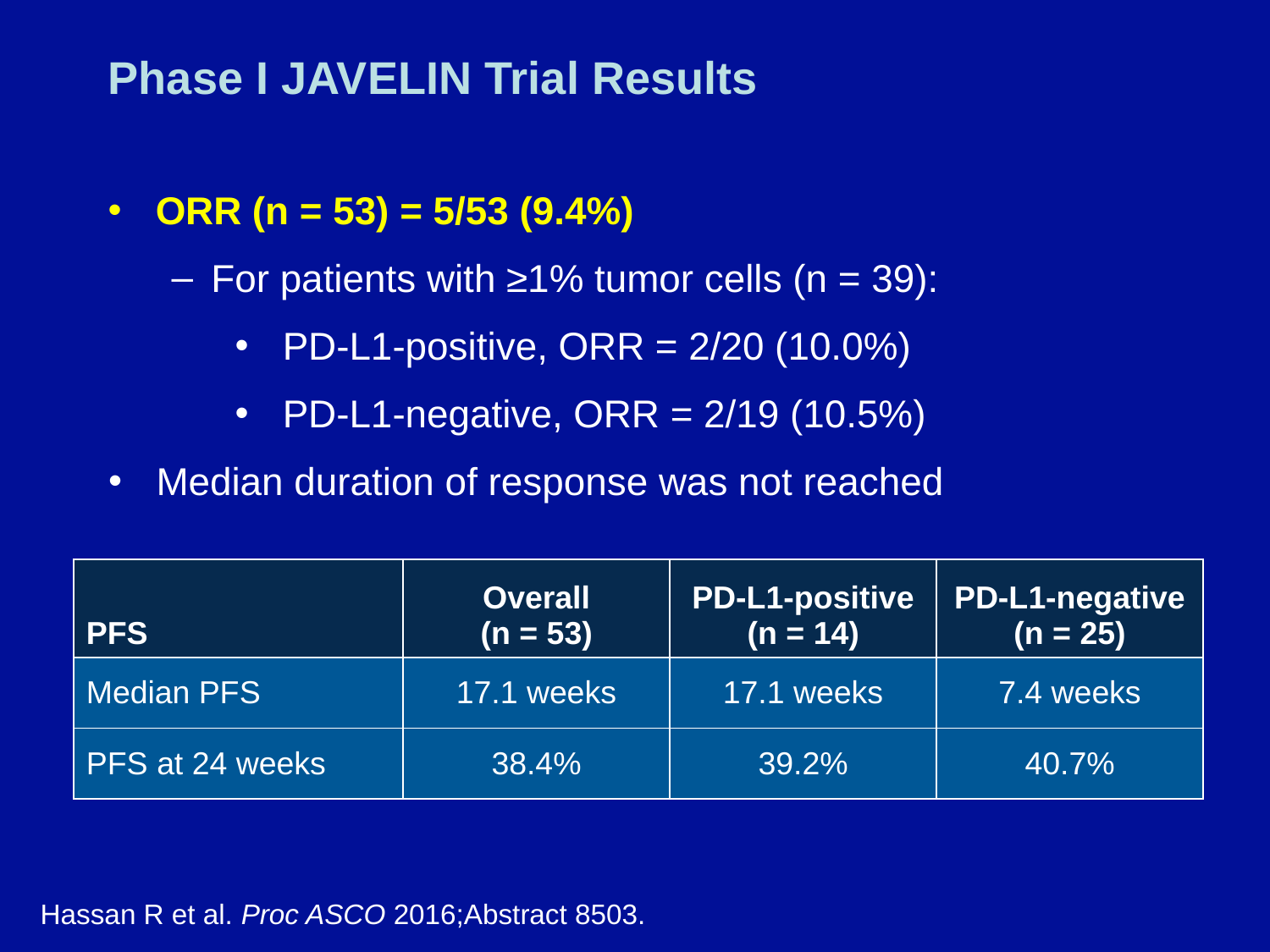

# Phase I JAVELIN Trial Results
ORR (n = 53) = 5/53 (9.4%)
For patients with ≥1% tumor cells (n = 39):
PD-L1-positive, ORR = 2/20 (10.0%)
PD-L1-negative, ORR = 2/19 (10.5%)
Median duration of response was not reached
| PFS | Overall (n = 53) | PD-L1-positive (n = 14) | PD-L1-negative (n = 25) |
| --- | --- | --- | --- |
| Median PFS | 17.1 weeks | 17.1 weeks | 7.4 weeks |
| PFS at 24 weeks | 38.4% | 39.2% | 40.7% |
Hassan R et al. Proc ASCO 2016;Abstract 8503.